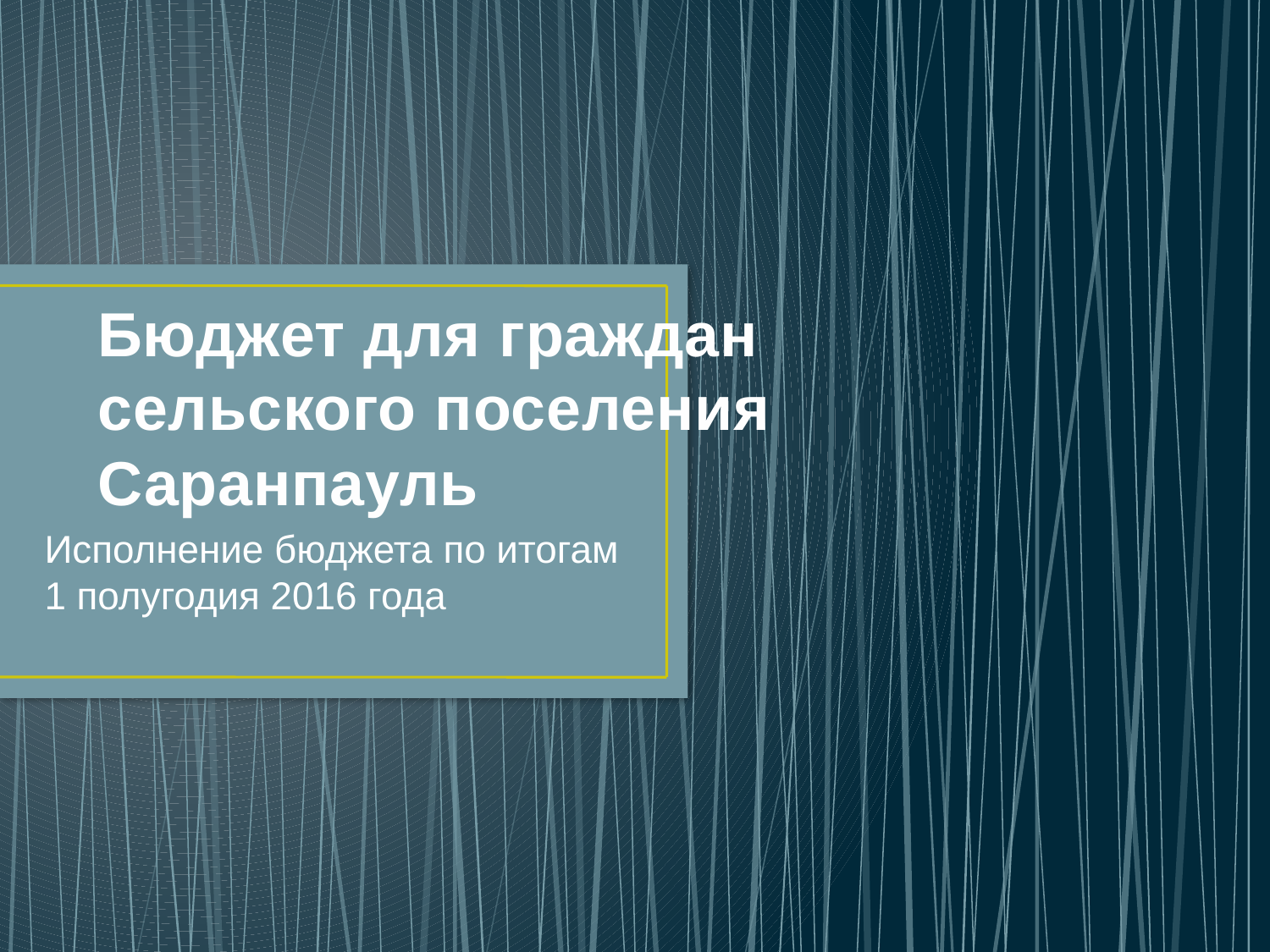

# Бюджет для граждан сельского поселения Саранпауль
Исполнение бюджета по итогам 1 полугодия 2016 года